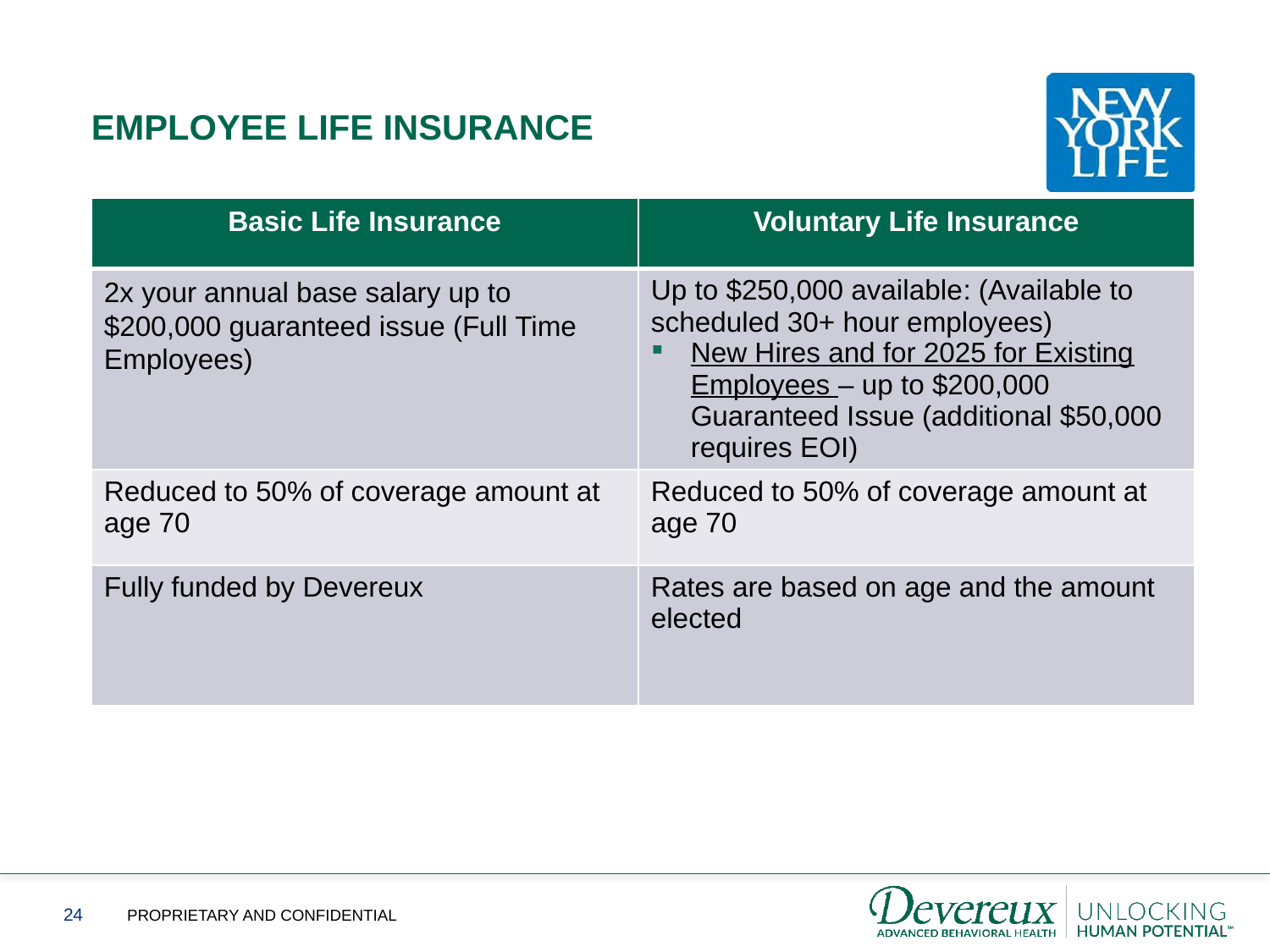

# Employee Life insurance
| Basic Life Insurance | Voluntary Life Insurance |
| --- | --- |
| 2x your annual base salary up to $200,000 guaranteed issue (Full Time Employees) | Up to $250,000 available: (Available to scheduled 30+ hour employees) New Hires and for 2025 for Existing Employees – up to $200,000 Guaranteed Issue (additional $50,000 requires EOI) |
| Reduced to 50% of coverage amount at age 70 | Reduced to 50% of coverage amount at age 70 |
| Fully funded by Devereux | Rates are based on age and the amount elected |